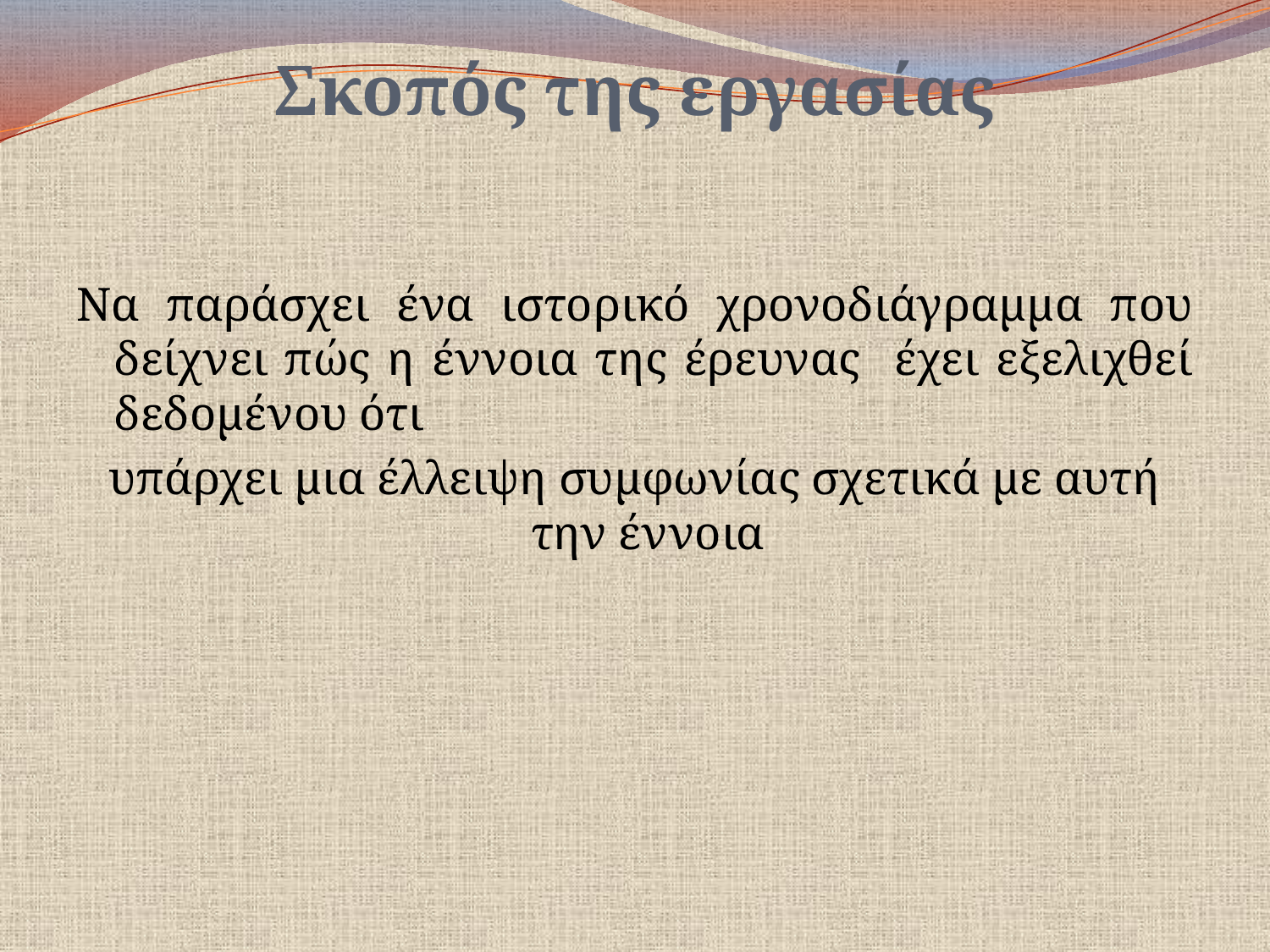

# Σκοπός της εργασίας
Να παράσχει ένα ιστορικό χρονοδιάγραμμα που δείχνει πώς η έννοια της έρευνας  έχει εξελιχθεί δεδομένου ότι
υπάρχει μια έλλειψη συμφωνίας σχετικά με αυτή την έννοια